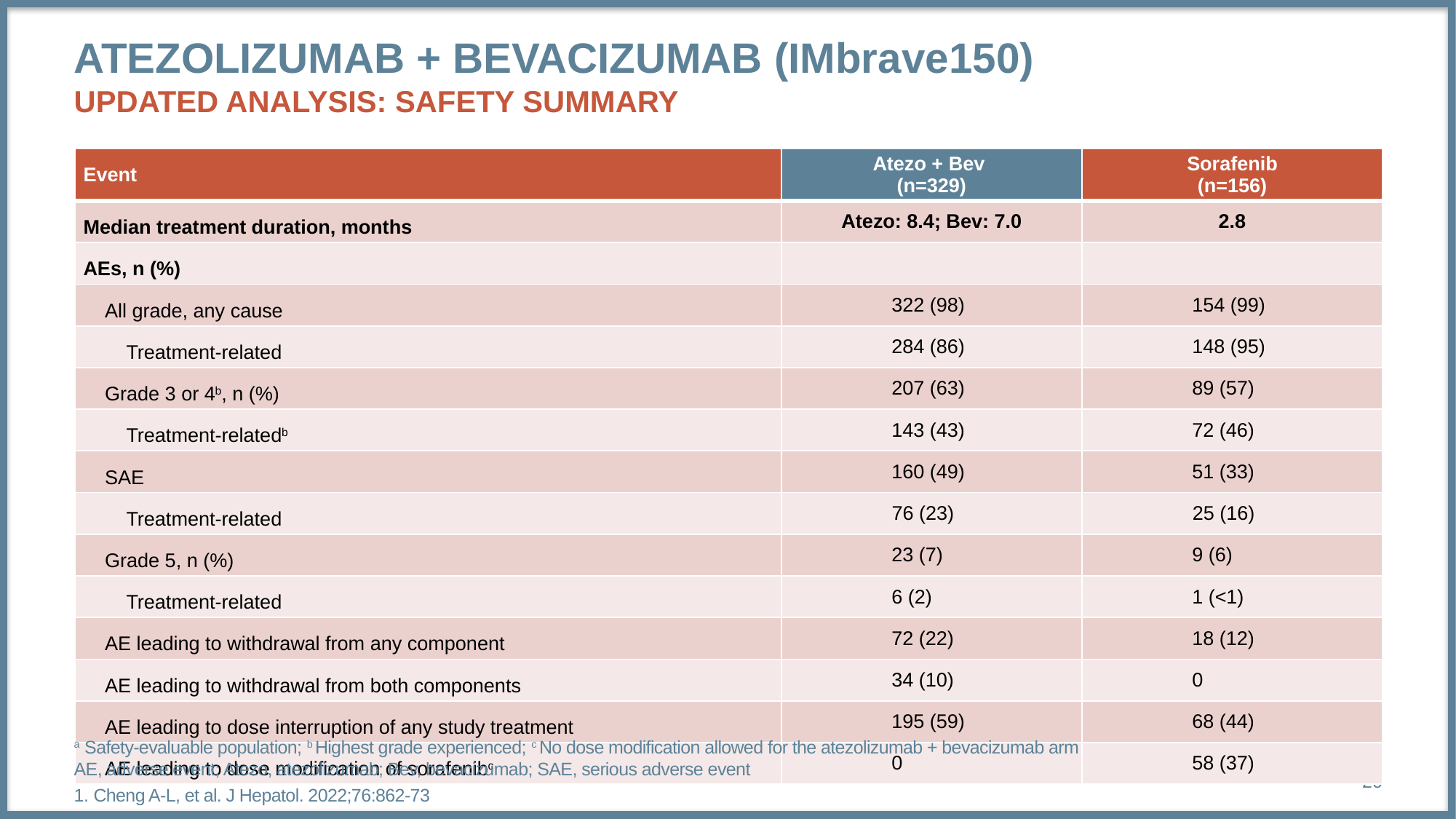

# Atezolizumab + bevacizumab (Imbrave150) Updated analysis: safety summary
| Event | Atezo + Bev (n=329) | Sorafenib (n=156) |
| --- | --- | --- |
| Median treatment duration, months | Atezo: 8.4; Bev: 7.0 | 2.8 |
| AEs, n (%) |  |  |
| All grade, any cause | 322 (98) | 154 (99) |
| Treatment-related | 284 (86) | 148 (95) |
| Grade 3 or 4b, n (%) | 207 (63) | 89 (57) |
| Treatment-relatedb | 143 (43) | 72 (46) |
| SAE | 160 (49) | 51 (33) |
| Treatment-related | 76 (23) | 25 (16) |
| Grade 5, n (%) | 23 (7) | 9 (6) |
| Treatment-related | 6 (2) | 1 (<1) |
| AE leading to withdrawal from any component | 72 (22) | 18 (12) |
| AE leading to withdrawal from both components | 34 (10) | 0 |
| AE leading to dose interruption of any study treatment | 195 (59) | 68 (44) |
| AE leading to dose modification of sorafenibc | 0 | 58 (37) |
AE, adverse event
1. Cheng, Ann-Lii, et al. Journal of hepatology. 2022:76(4);862-73
a Safety-evaluable population; b Highest grade experienced; c No dose modification allowed for the atezolizumab + bevacizumab arm
AE, adverse event; Atezo, atezolizumab; Bev, bevacizumab; SAE, serious adverse event
1. Cheng A-L, et al. J Hepatol. 2022;76:862-73
20